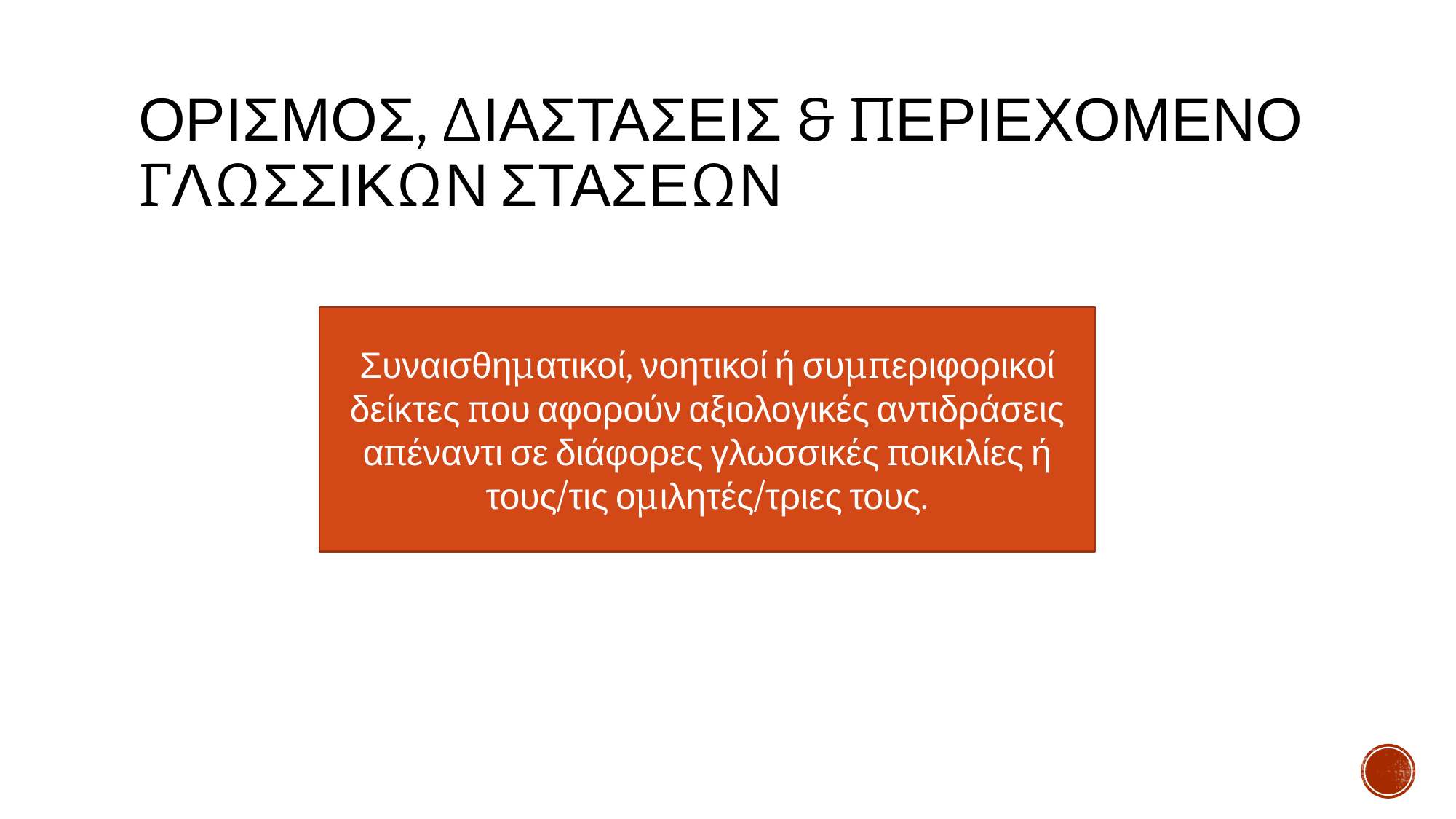

# Ορισμος, διαστασεις & περιεχομενο γλωσσικων στασεων

Συναισθηματικοί, νοητικοί ή συμπεριφορικοί δείκτες που αφορούν αξιολογικές αντιδράσεις απέναντι σε διάφορες γλωσσικές ποικιλίες ή τους/τις ομιλητές/τριες τους.